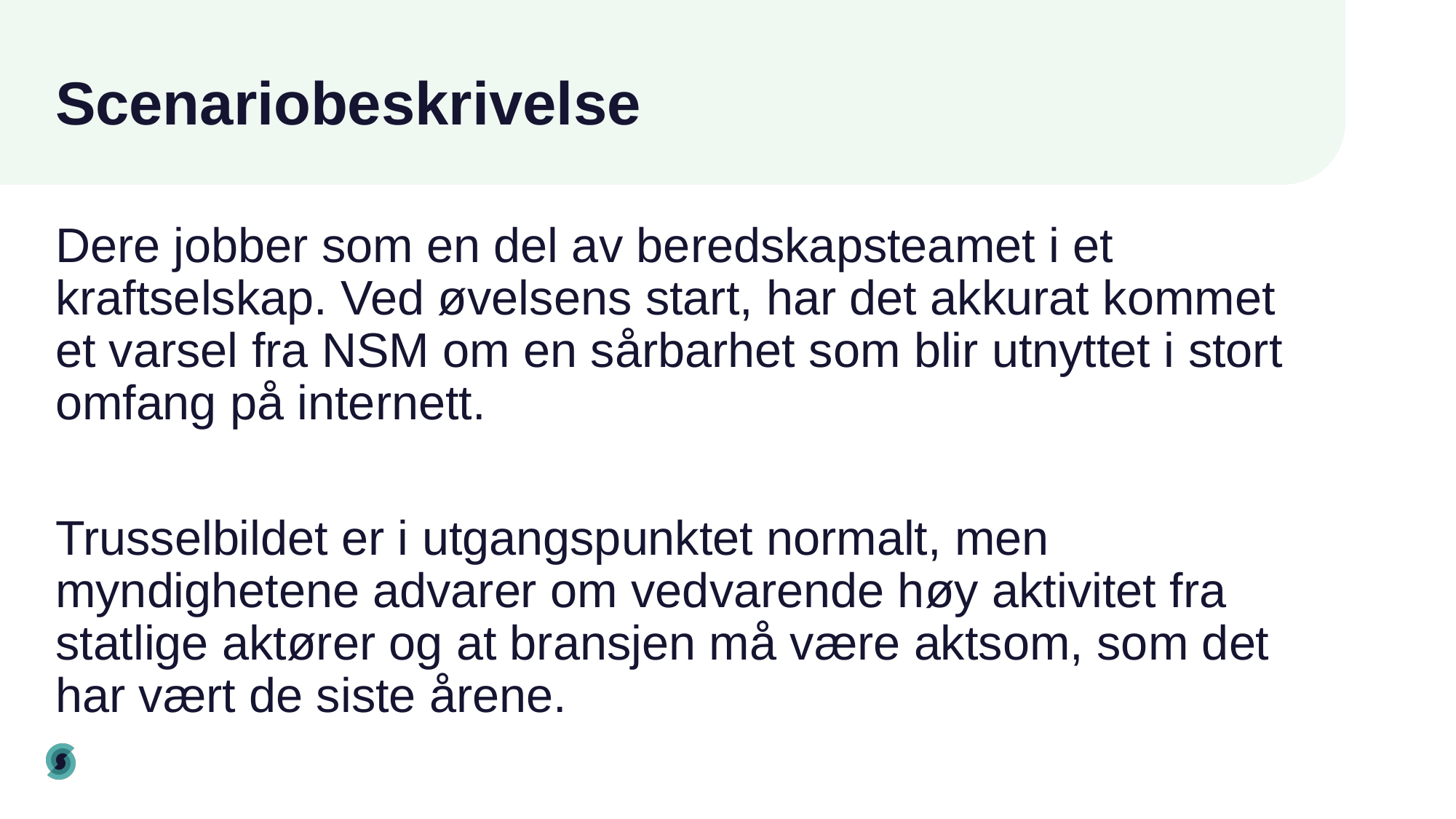

# Scenariobeskrivelse
Dere jobber som en del av beredskapsteamet i et kraftselskap. Ved øvelsens start, har det akkurat kommet et varsel fra NSM om en sårbarhet som blir utnyttet i stort omfang på internett.

Trusselbildet er i utgangspunktet normalt, men myndighetene advarer om vedvarende høy aktivitet fra statlige aktører og at bransjen må være aktsom, som det har vært de siste årene.